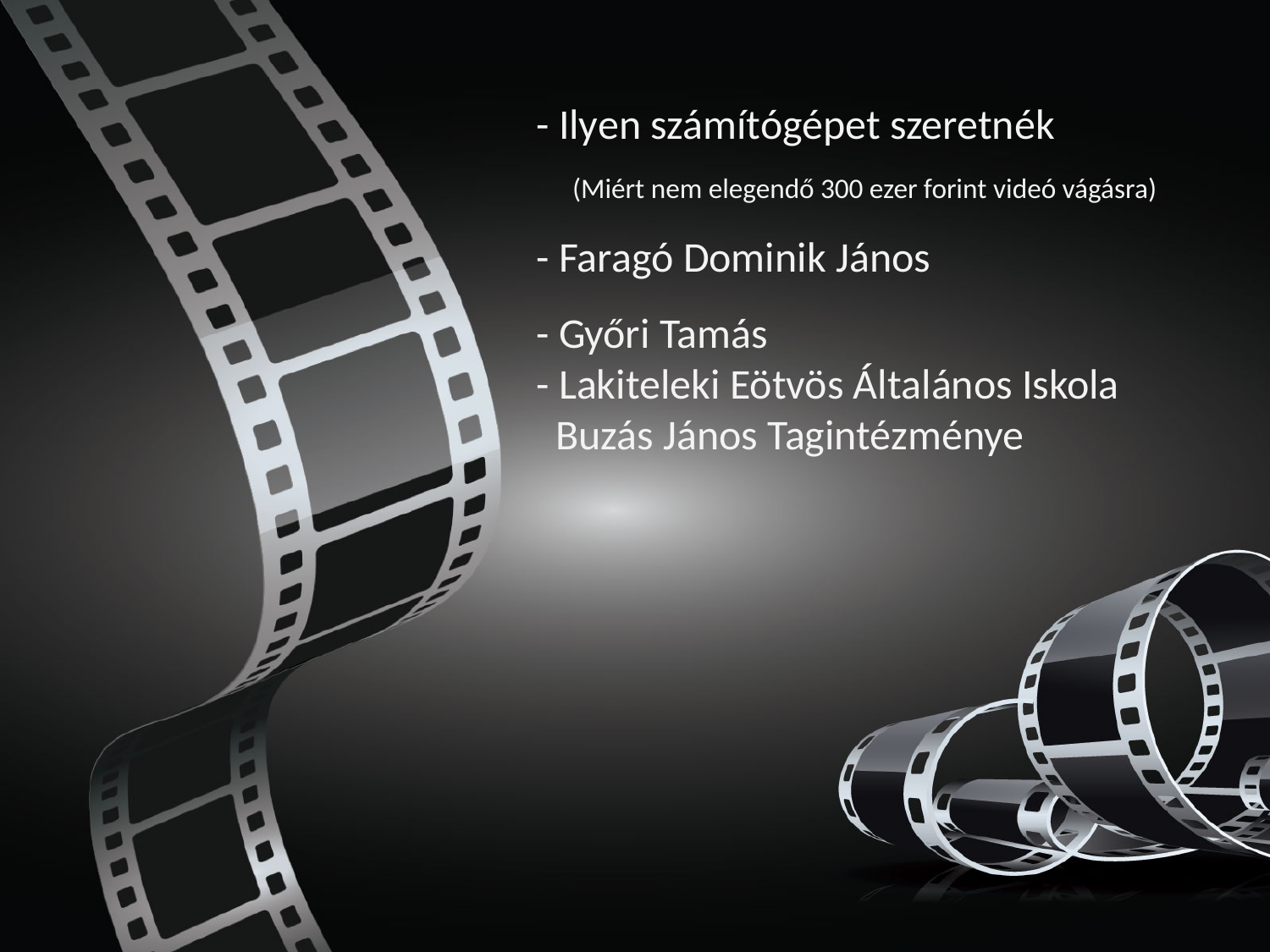

- Ilyen számítógépet szeretnék
     (Miért nem elegendő 300 ezer forint videó vágásra)
- Faragó Dominik János
- Győri Tamás
- Lakiteleki Eötvös Általános Iskola
  Buzás János Tagintézménye